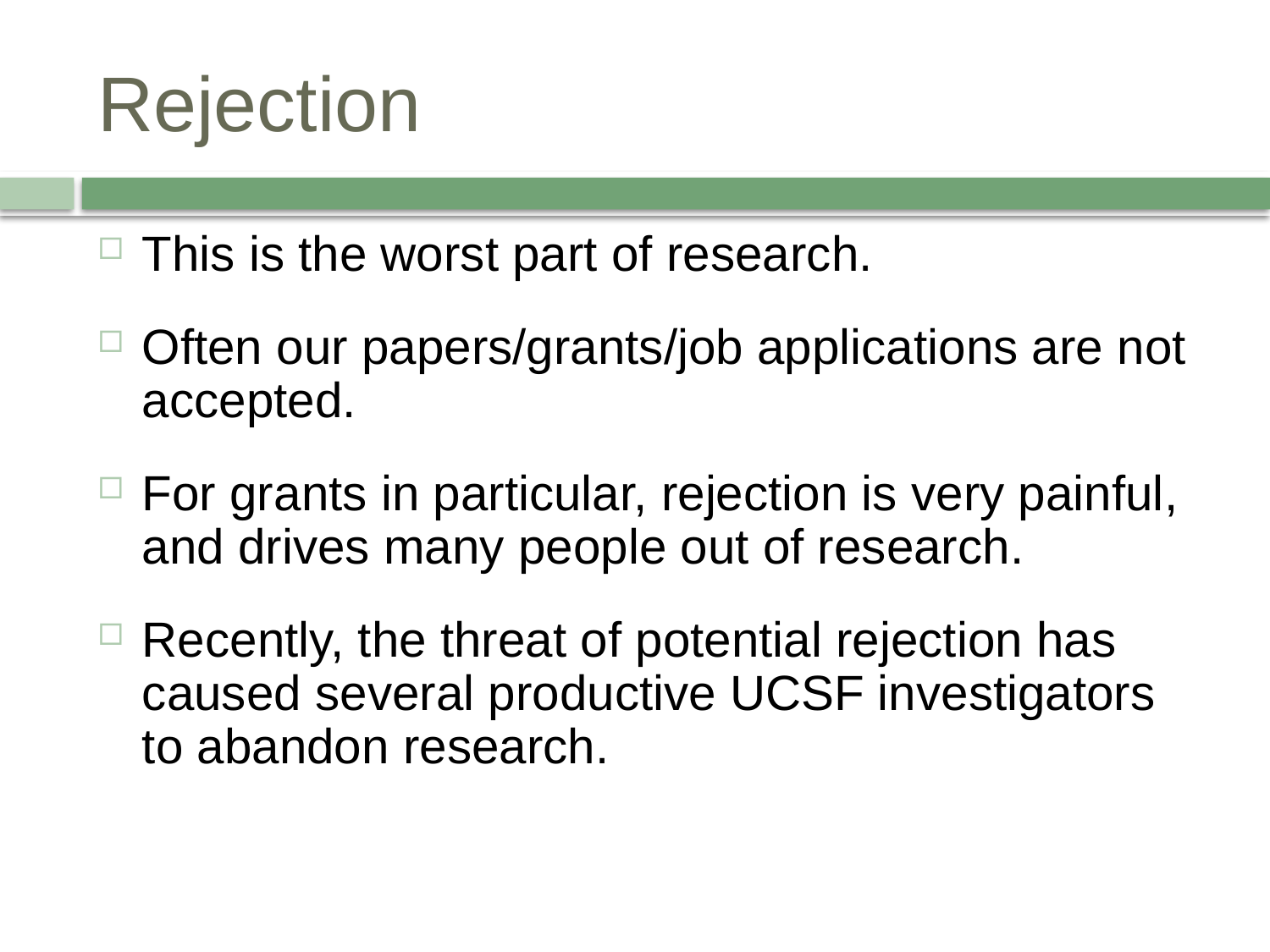

# Rejection
This is the worst part of research.

Often our papers/grants/job applications are not accepted.

For grants in particular, rejection is very painful, and drives many people out of research.

Recently, the threat of potential rejection has caused several productive UCSF investigators to abandon research.